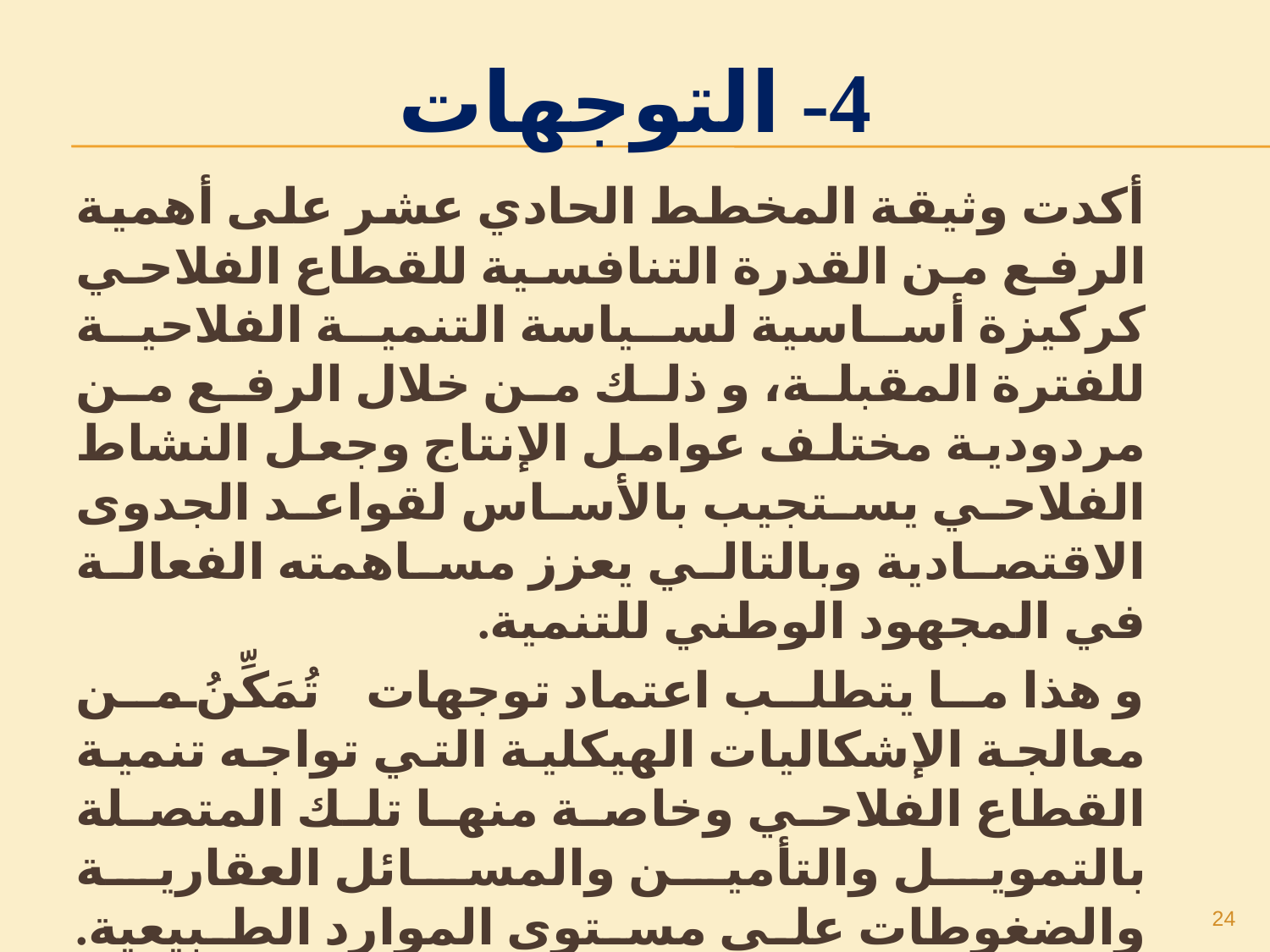

# 4- التوجهات
    أكدت وثيقة المخطط الحادي عشر على أهمية الرفع من القدرة التنافسية للقطاع الفلاحي كركيزة أساسية لسياسة التنمية الفلاحية للفترة المقبلة، و ذلك من خلال الرفع من مردودية مختلف عوامل الإنتاج وجعل النشاط الفلاحي يستجيب بالأساس لقواعد الجدوى الاقتصادية وبالتالي يعزز مساهمته الفعالة في المجهود الوطني للتنمية.
    و هذا ما يتطلب اعتماد توجهات تُمَكِّنُ من معالجة الإشكاليات الهيكلية التي تواجه تنمية القطاع الفلاحي وخاصة منها تلك المتصلة بالتمويل والتأمين والمسائل العقارية والضغوطات على مستوى الموارد الطبيعية. كما تقتضي المرحلة القادمة الاستعداد الجيد لتحرير تجارة المنتجات الفلاحية في نطاق المبادلات العالمية والعمل على توازن المنظومات الفلاحية.
24